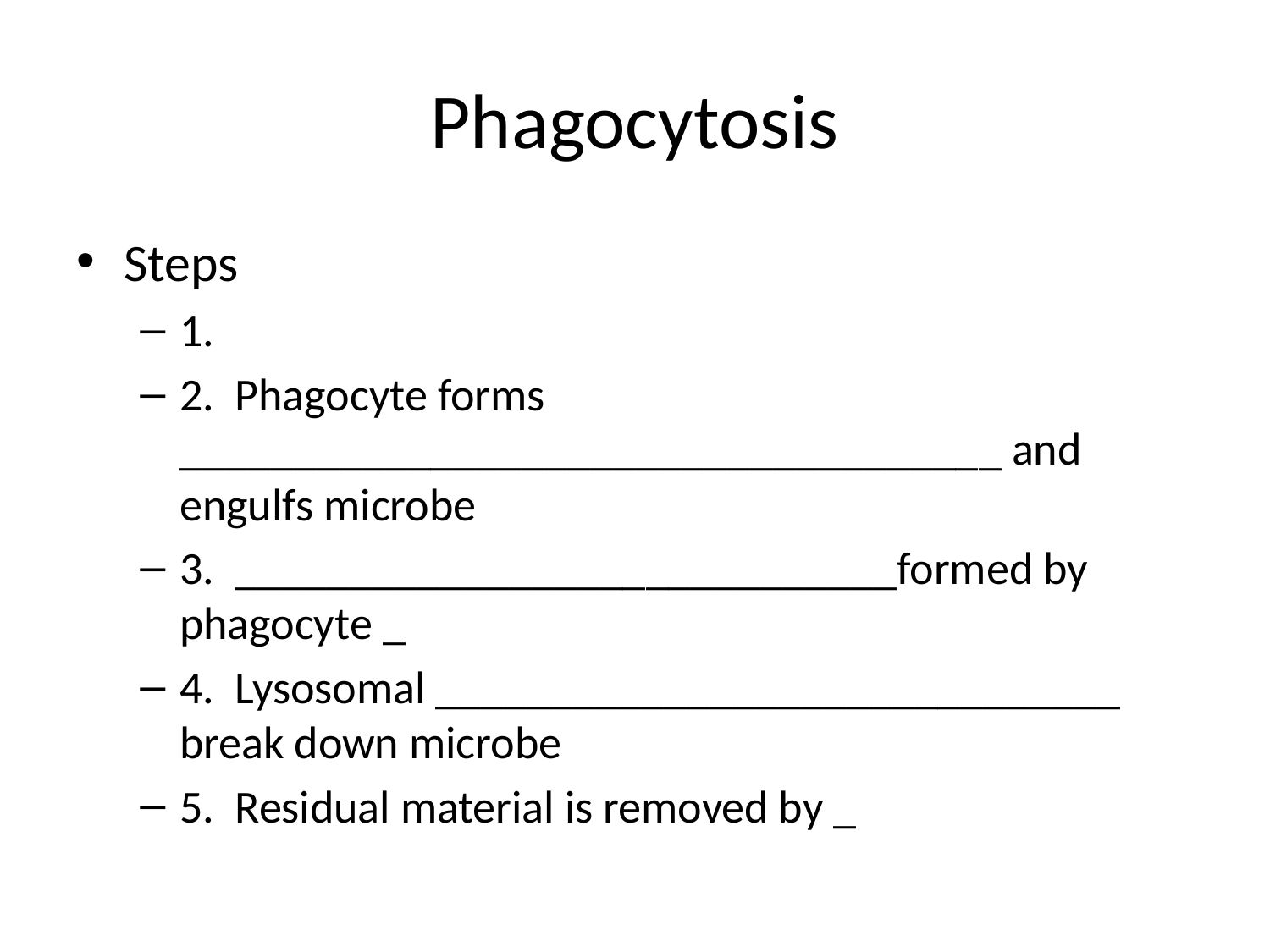

# Phagocytosis
Steps
1.
2.  Phagocyte forms ____________________________________ and engulfs microbe
3.  _____________________________formed by phagocyte _
4.  Lysosomal ______________________________ break down microbe
5.  Residual material is removed by _